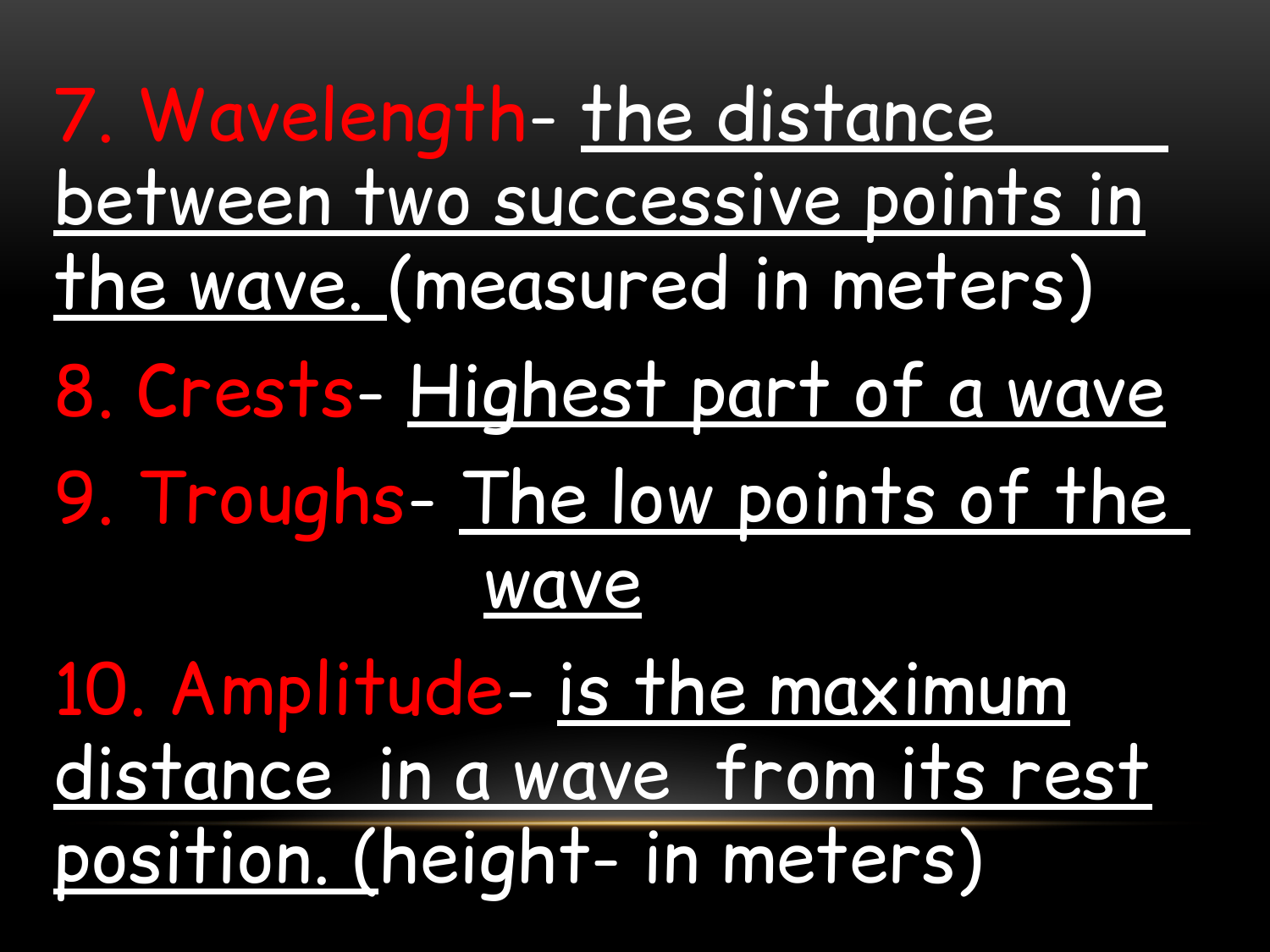

7. Wavelength- the distance         between two successive points in the wave. (measured in meters)
8. Crests- Highest part of a wave
9. Troughs- The low points of the
                    wave
10. Amplitude- is the maximum distance  in a wave  from its rest position. (height- in meters)